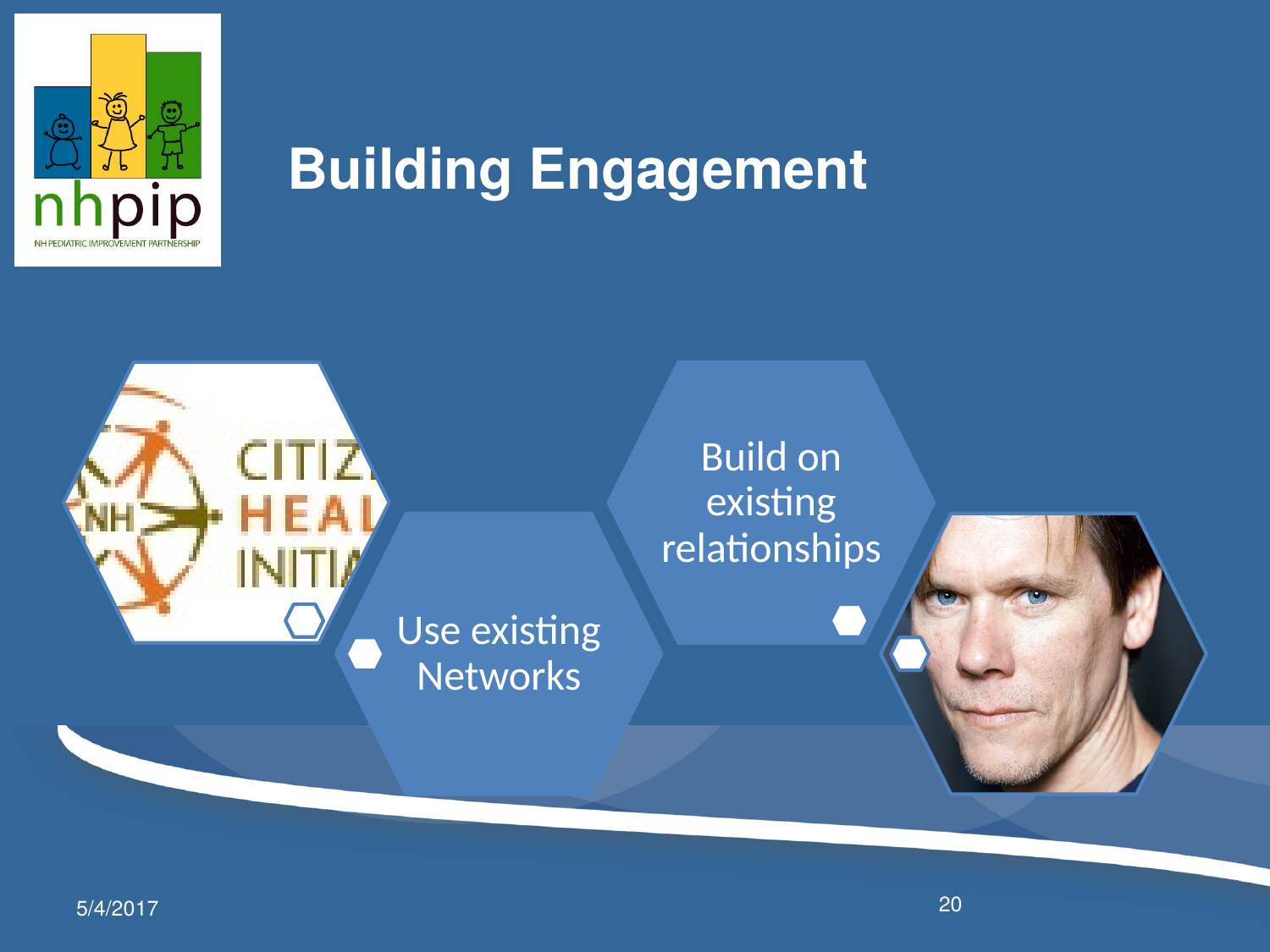

# Building Engagement
Use existing Networks
Build on existing relationships
5/4/2017